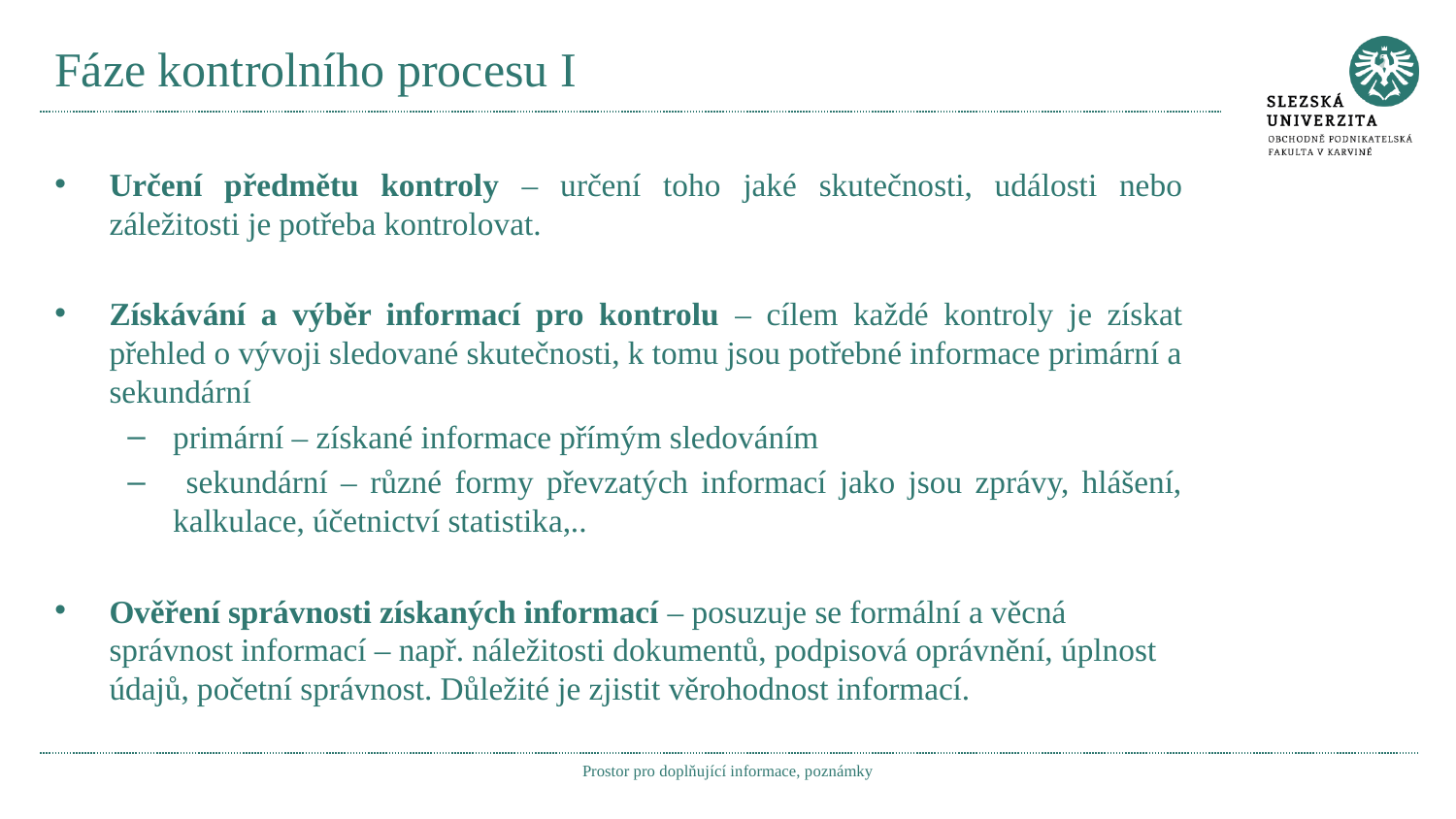

# Fáze kontrolního procesu I
Určení předmětu kontroly – určení toho jaké skutečnosti, události nebo záležitosti je potřeba kontrolovat.

Získávání a výběr informací pro kontrolu – cílem každé kontroly je získat přehled o vývoji sledované skutečnosti, k tomu jsou potřebné informace primární a sekundární
primární – získané informace přímým sledováním
 sekundární – různé formy převzatých informací jako jsou zprávy, hlášení, kalkulace, účetnictví statistika,..

Ověření správnosti získaných informací – posuzuje se formální a věcná správnost informací – např. náležitosti dokumentů, podpisová oprávnění, úplnost údajů, početní správnost. Důležité je zjistit věrohodnost informací.

Prostor pro doplňující informace, poznámky